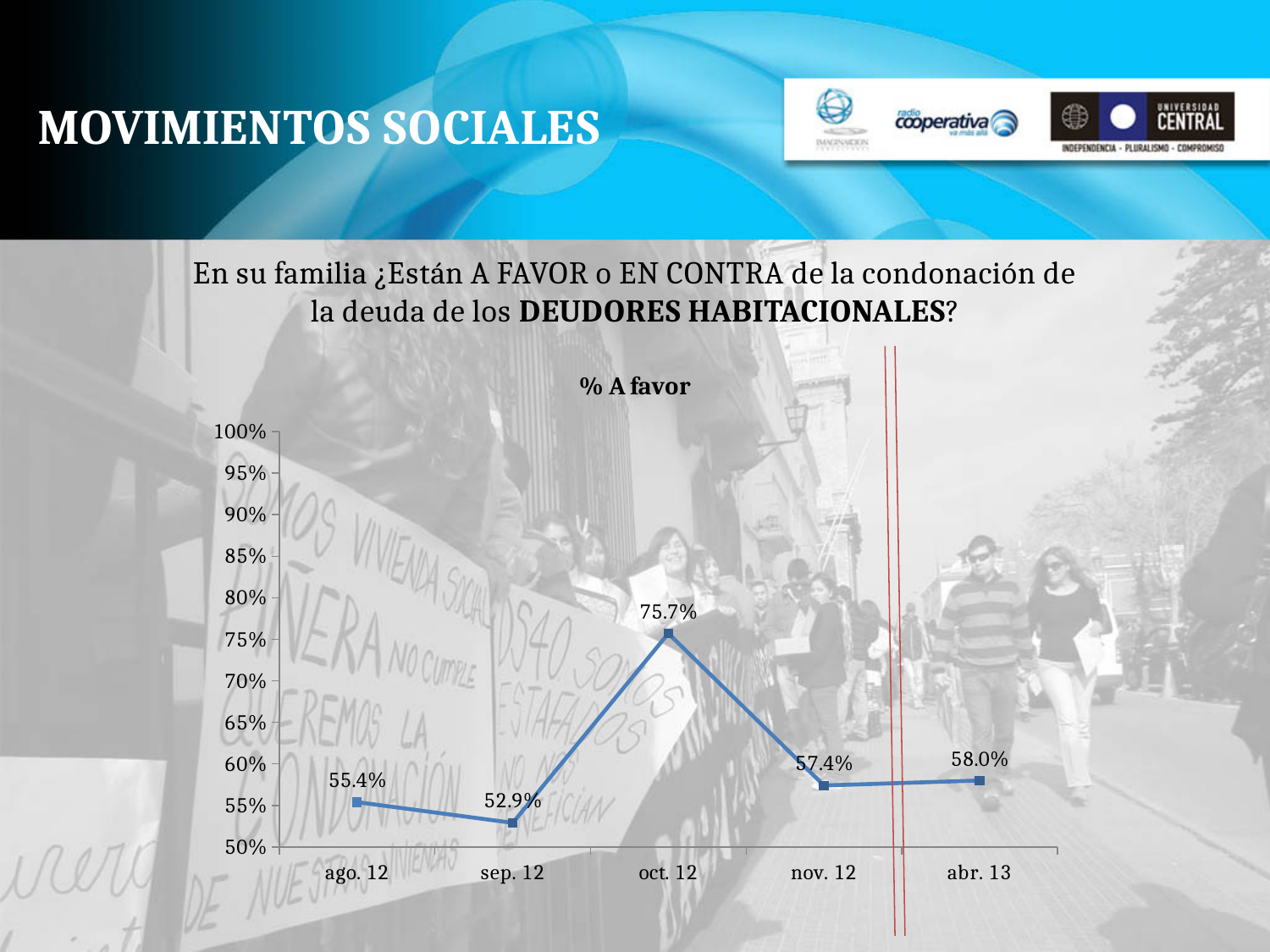

# MOVIMIENTOS SOCIALES
En su familia ¿Están A FAVOR o EN CONTRA de la condonación de la deuda de los DEUDORES HABITACIONALES?

### Chart:

| Category | % A favor |
|---|---|
| ago. 12 | 0.554 |
| sep. 12 | 0.529 |
| oct. 12 | 0.7570000000000016 |
| nov. 12 | 0.574 |
| abr. 13 | 0.5800000000000001 |